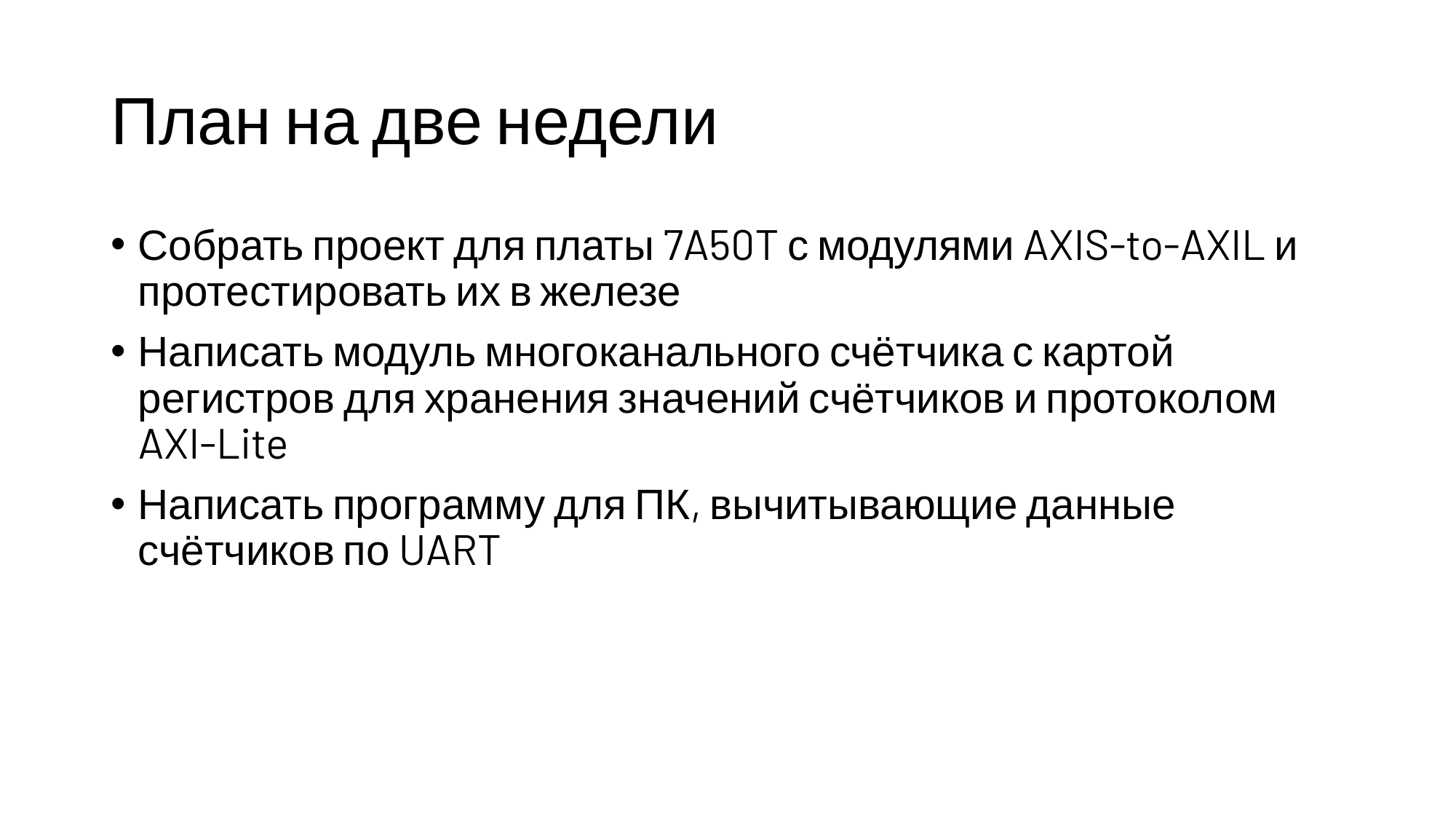

# План на две недели
Собрать проект для платы 7A50T с модулями AXIS-to-AXIL и протестировать их в железе
Написать модуль многоканального счётчика с картой регистров для хранения значений счётчиков и протоколом AXI-Lite
Написать программу для ПК, вычитывающие данные счётчиков по UART